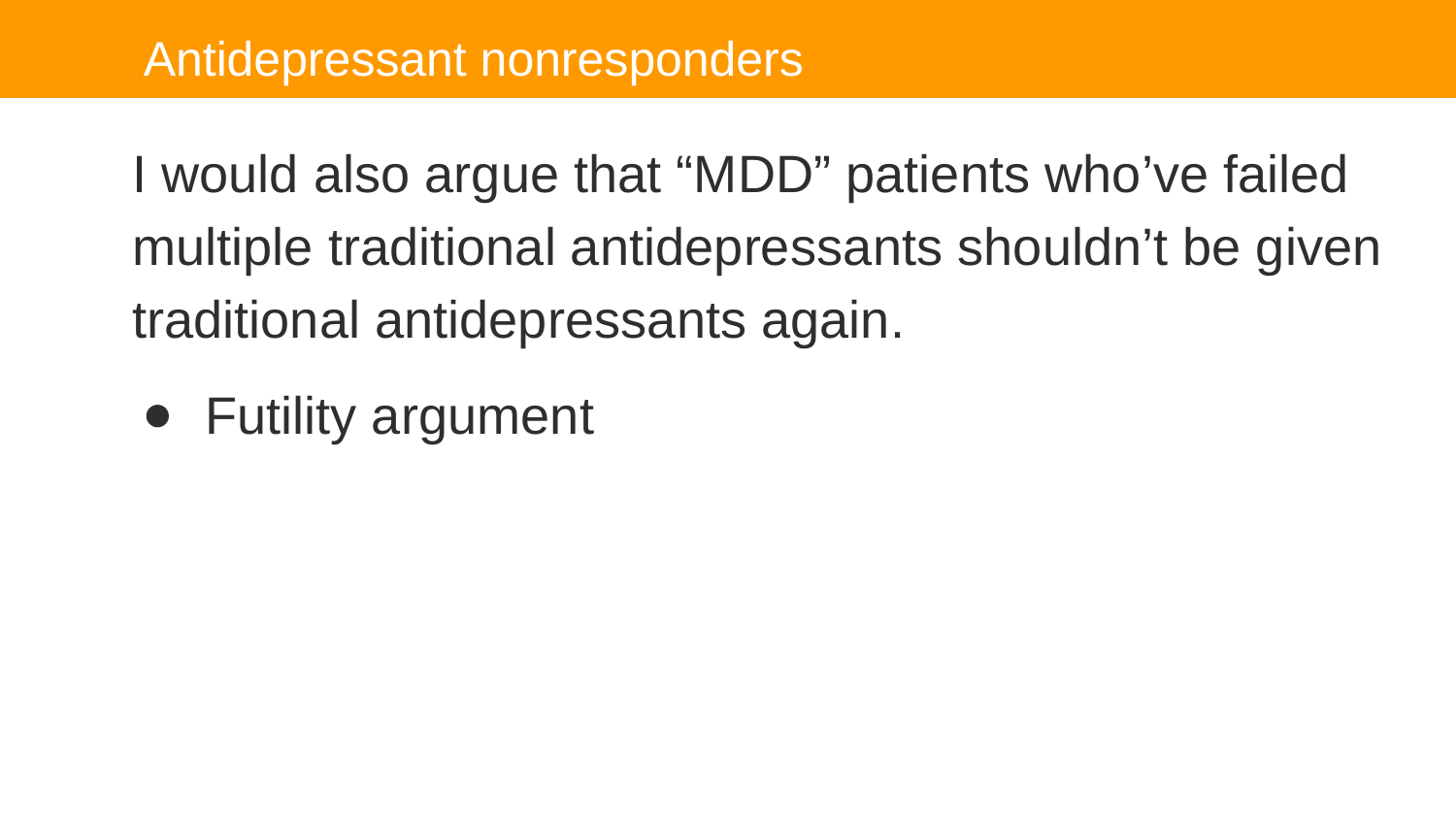

Antidepressant nonresponders
I would also argue that “MDD” patients who’ve failed multiple traditional antidepressants shouldn’t be given traditional antidepressants again.
Futility argument